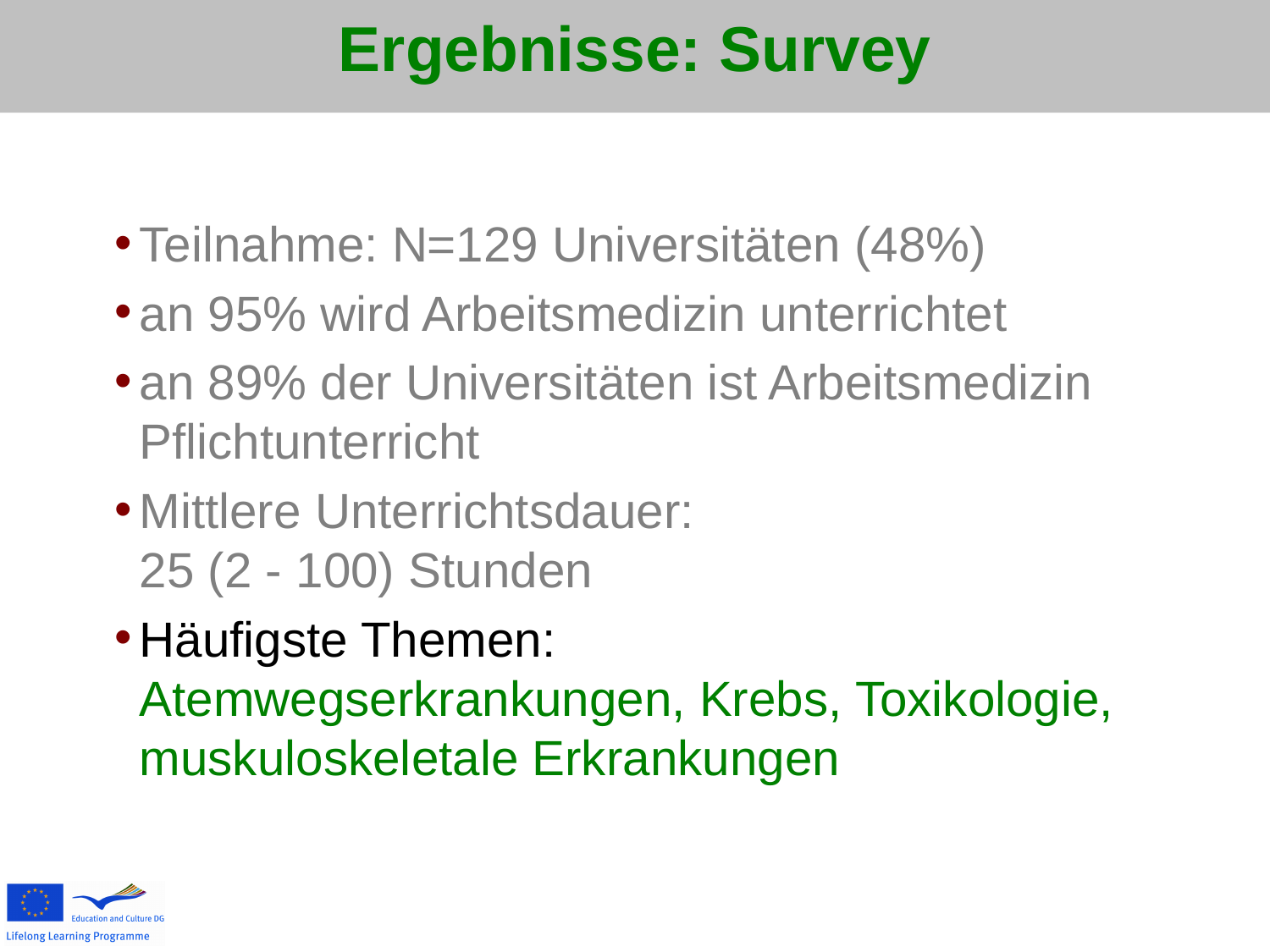

# Ergebnisse: Survey
Teilnahme: N=129 Universitäten (48%)
an 95% wird Arbeitsmedizin unterrichtet
an 89% der Universitäten ist Arbeitsmedizin Pflichtunterricht
Mittlere Unterrichtsdauer:
25 (2 - 100) Stunden
Häufigste Themen:
Atemwegserkrankungen, Krebs, Toxikologie, muskuloskeletale Erkrankungen